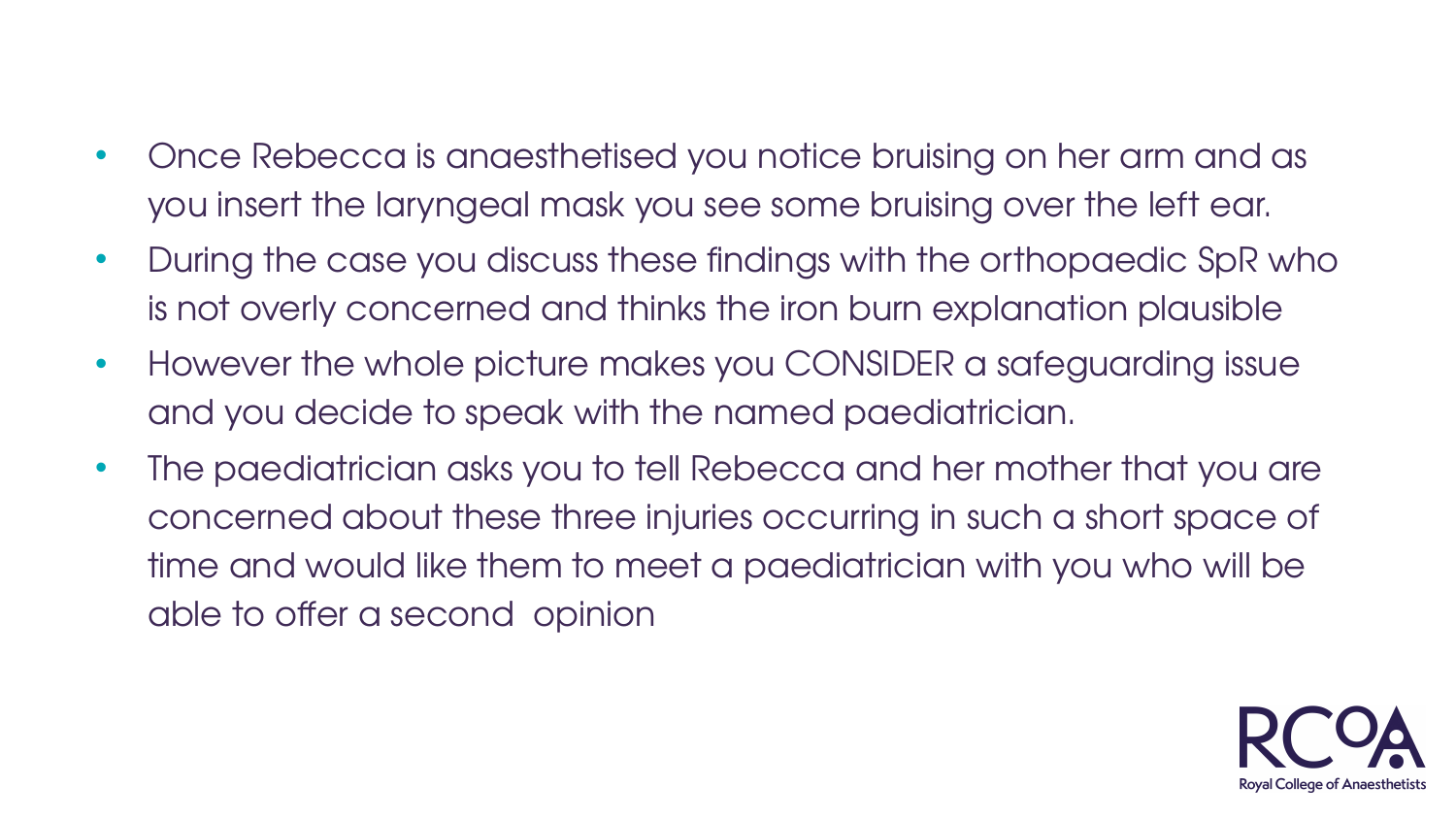

Once Rebecca is anaesthetised you notice bruising on her arm and as you insert the laryngeal mask you see some bruising over the left ear.
During the case you discuss these findings with the orthopaedic SpR who is not overly concerned and thinks the iron burn explanation plausible
However the whole picture makes you CONSIDER a safeguarding issue and you decide to speak with the named paediatrician.
The paediatrician asks you to tell Rebecca and her mother that you are concerned about these three injuries occurring in such a short space of time and would like them to meet a paediatrician with you who will be able to offer a second  opinion